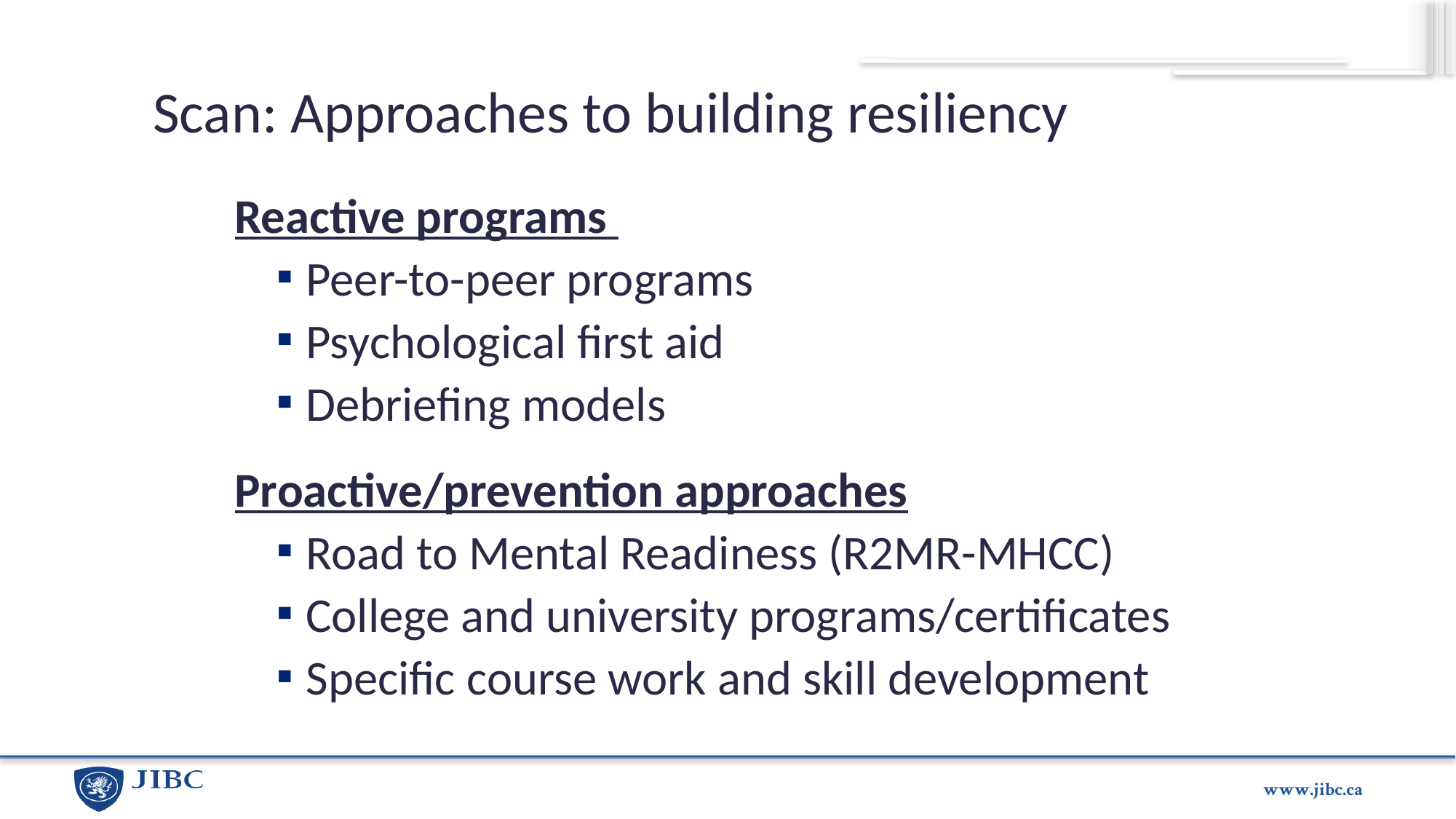

# Scan: Approaches to building resiliency
Reactive programs
Peer-to-peer programs
Psychological first aid
Debriefing models

Proactive/prevention approaches
Road to Mental Readiness (R2MR-MHCC)
College and university programs/certificates
Specific course work and skill development